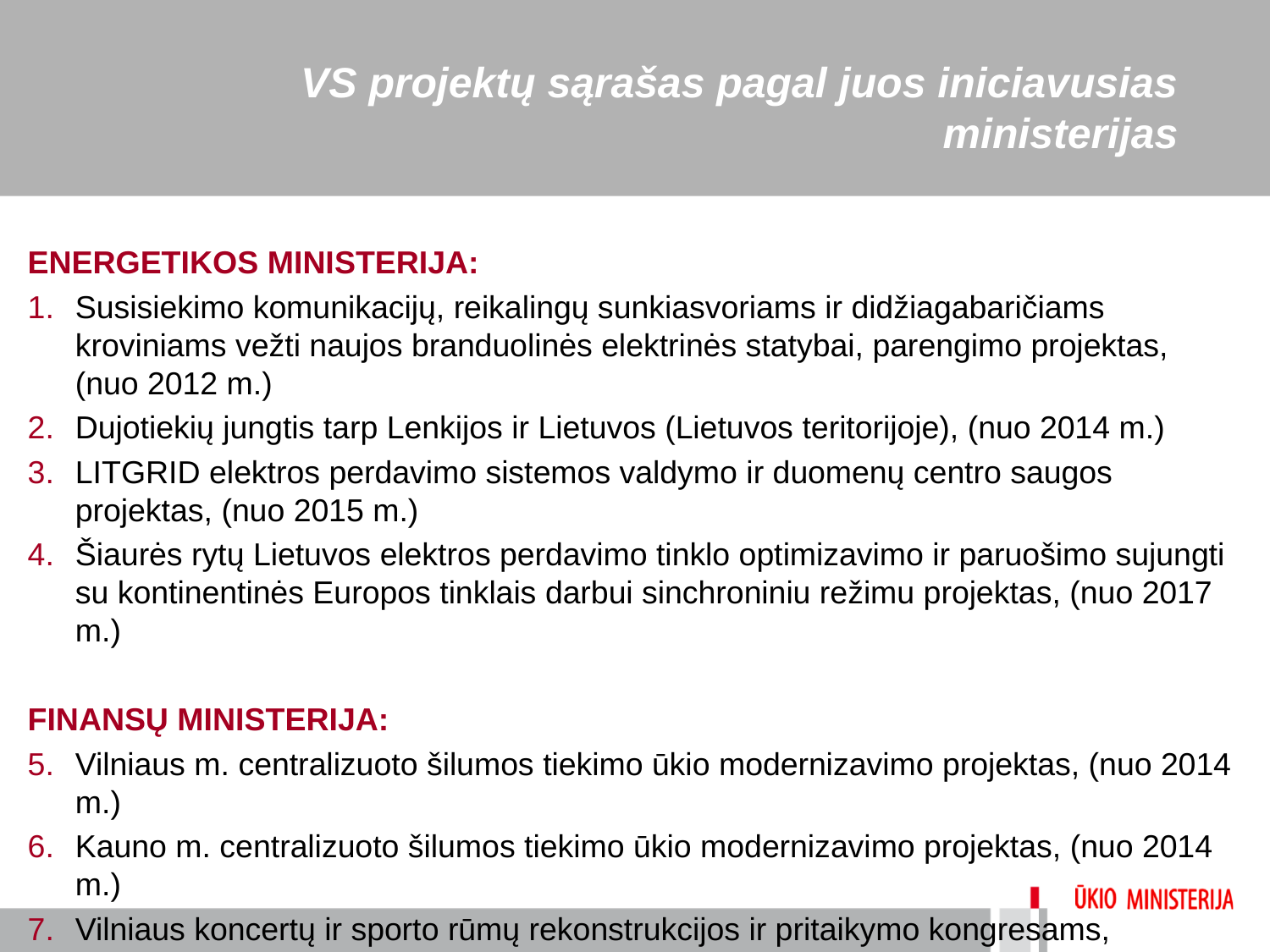

# VS projektų sąrašas pagal juos iniciavusias ministerijas
ENERGETIKOS MINISTERIJA:
Susisiekimo komunikacijų, reikalingų sunkiasvoriams ir didžiagabaričiams kroviniams vežti naujos branduolinės elektrinės statybai, parengimo projektas, (nuo 2012 m.)
Dujotiekių jungtis tarp Lenkijos ir Lietuvos (Lietuvos teritorijoje), (nuo 2014 m.)
LITGRID elektros perdavimo sistemos valdymo ir duomenų centro saugos projektas, (nuo 2015 m.)
Šiaurės rytų Lietuvos elektros perdavimo tinklo optimizavimo ir paruošimo sujungti su kontinentinės Europos tinklais darbui sinchroniniu režimu projektas, (nuo 2017 m.)

FINANSŲ MINISTERIJA:
Vilniaus m. centralizuoto šilumos tiekimo ūkio modernizavimo projektas, (nuo 2014 m.)
Kauno m. centralizuoto šilumos tiekimo ūkio modernizavimo projektas, (nuo 2014 m.)
Vilniaus koncertų ir sporto rūmų rekonstrukcijos ir pritaikymo kongresams, konferencijoms ir kultūriniams renginiams projektas, (nuo 2015 m.)